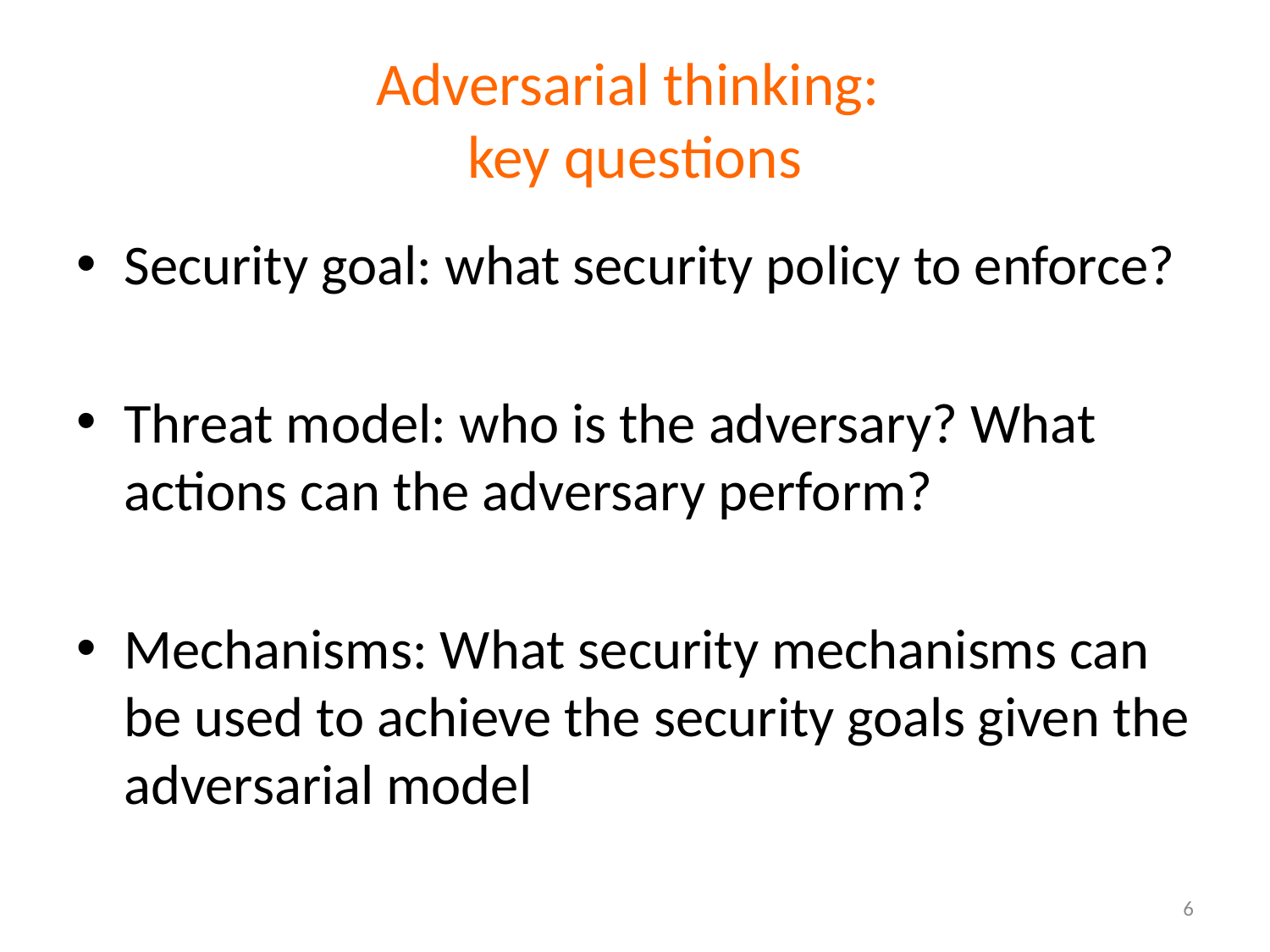

# Adversarial thinking: key questions
Security goal: what security policy to enforce?

Threat model: who is the adversary? What actions can the adversary perform?

Mechanisms: What security mechanisms can be used to achieve the security goals given the adversarial model
6